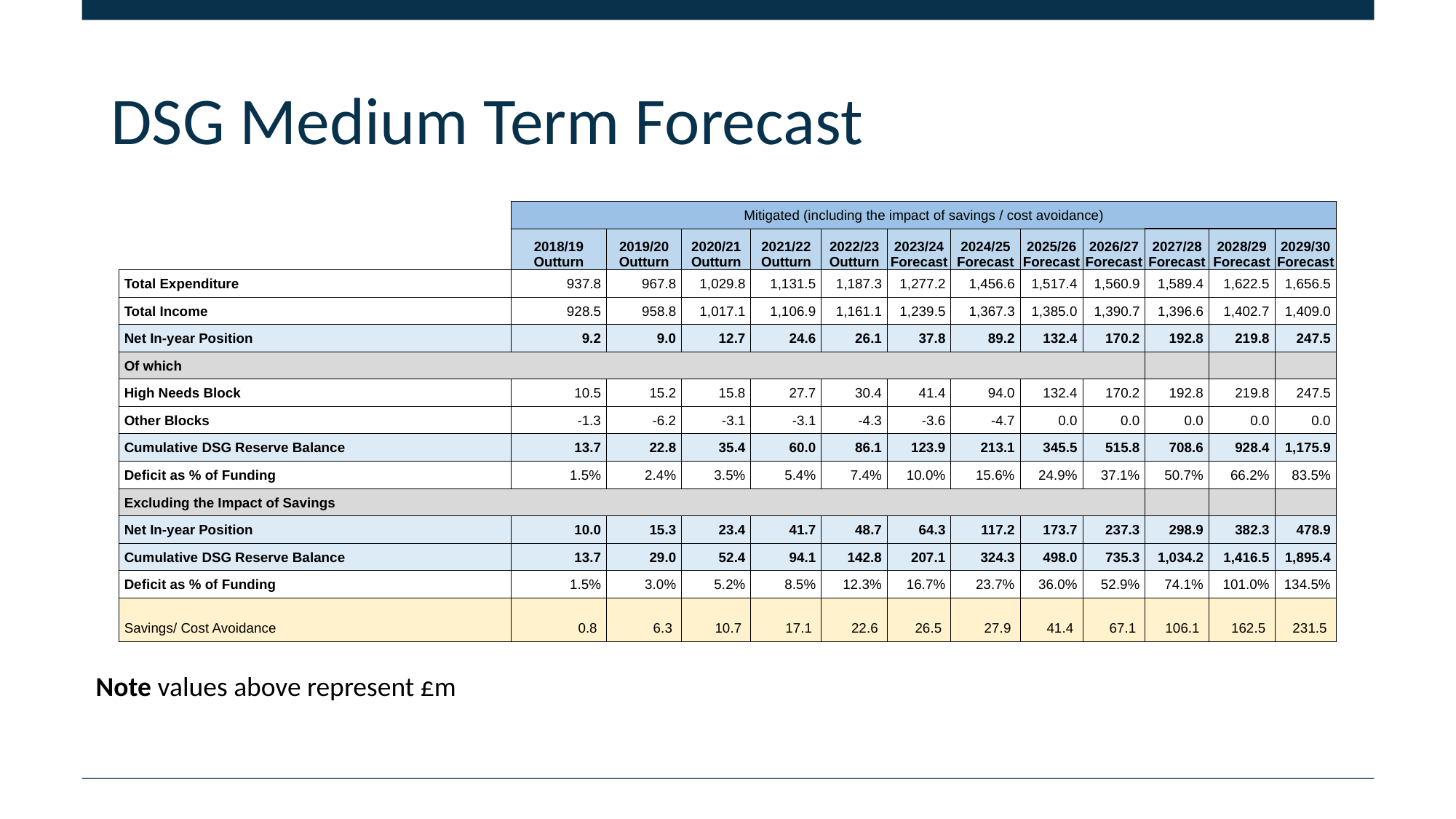

# DSG Medium Term Forecast
|  | Mitigated (including the impact of savings / cost avoidance) |  |  |  |  |  |  |  |  |  |  |  |
| --- | --- | --- | --- | --- | --- | --- | --- | --- | --- | --- | --- | --- |
|  | 2018/19 Outturn | 2019/20 Outturn | 2020/21 Outturn | 2021/22 Outturn | 2022/23 Outturn | 2023/24 Forecast | 2024/25 Forecast | 2025/26 Forecast | 2026/27 Forecast | 2027/28 Forecast | 2028/29 Forecast | 2029/30 Forecast |
| Total Expenditure | 937.8 | 967.8 | 1,029.8 | 1,131.5 | 1,187.3 | 1,277.2 | 1,456.6 | 1,517.4 | 1,560.9 | 1,589.4 | 1,622.5 | 1,656.5 |
| Total Income | 928.5 | 958.8 | 1,017.1 | 1,106.9 | 1,161.1 | 1,239.5 | 1,367.3 | 1,385.0 | 1,390.7 | 1,396.6 | 1,402.7 | 1,409.0 |
| Net In-year Position | 9.2 | 9.0 | 12.7 | 24.6 | 26.1 | 37.8 | 89.2 | 132.4 | 170.2 | 192.8 | 219.8 | 247.5 |
| Of which |  |  |  |  |  |  |  |  |  |  |  |  |
| High Needs Block | 10.5 | 15.2 | 15.8 | 27.7 | 30.4 | 41.4 | 94.0 | 132.4 | 170.2 | 192.8 | 219.8 | 247.5 |
| Other Blocks | -1.3 | -6.2 | -3.1 | -3.1 | -4.3 | -3.6 | -4.7 | 0.0 | 0.0 | 0.0 | 0.0 | 0.0 |
| Cumulative DSG Reserve Balance | 13.7 | 22.8 | 35.4 | 60.0 | 86.1 | 123.9 | 213.1 | 345.5 | 515.8 | 708.6 | 928.4 | 1,175.9 |
| Deficit as % of Funding | 1.5% | 2.4% | 3.5% | 5.4% | 7.4% | 10.0% | 15.6% | 24.9% | 37.1% | 50.7% | 66.2% | 83.5% |
| Excluding the Impact of Savings |  |  |  |  |  |  |  |  |  |  |  |  |
| Net In-year Position | 10.0 | 15.3 | 23.4 | 41.7 | 48.7 | 64.3 | 117.2 | 173.7 | 237.3 | 298.9 | 382.3 | 478.9 |
| Cumulative DSG Reserve Balance | 13.7 | 29.0 | 52.4 | 94.1 | 142.8 | 207.1 | 324.3 | 498.0 | 735.3 | 1,034.2 | 1,416.5 | 1,895.4 |
| Deficit as % of Funding | 1.5% | 3.0% | 5.2% | 8.5% | 12.3% | 16.7% | 23.7% | 36.0% | 52.9% | 74.1% | 101.0% | 134.5% |
| Savings/ Cost Avoidance | 0.8 | 6.3 | 10.7 | 17.1 | 22.6 | 26.5 | 27.9 | 41.4 | 67.1 | 106.1 | 162.5 | 231.5 |
Note values above represent £m